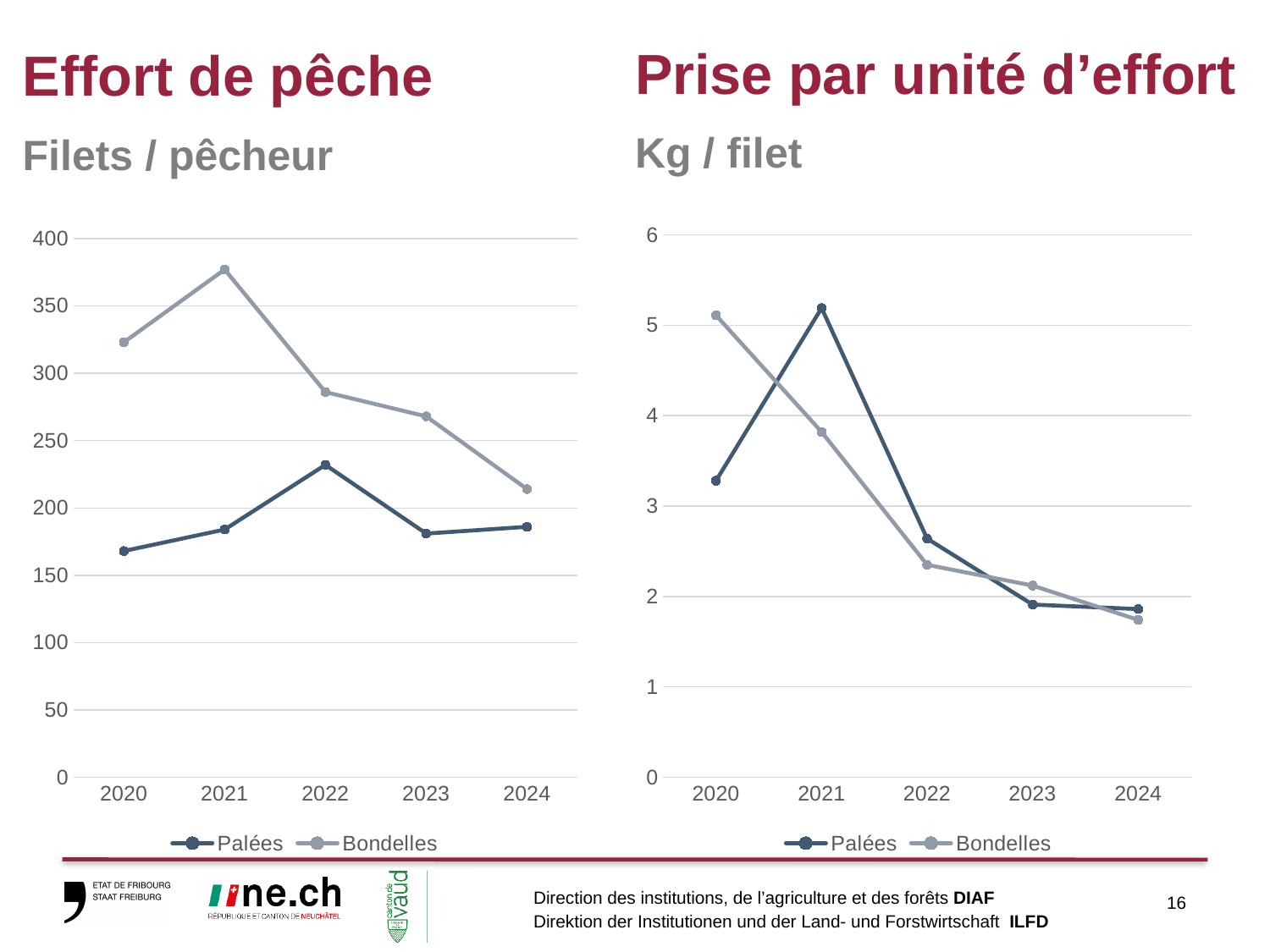

Prise par unité d’effort
# Effort de pêche
Kg / filet
Filets / pêcheur

### Chart

| Category | Palées | Bondelles |
|---|---|---|
| 2020 | 3.28 | 5.11 |
| 2021 | 5.19 | 3.82 |
| 2022 | 2.64 | 2.35 |
| 2023 | 1.91 | 2.12 |
| 2024 | 1.86 | 1.74 |

### Chart

| Category | Palées | Bondelles |
|---|---|---|
| 2020 | 168.0 | 323.0 |
| 2021 | 184.0 | 377.0 |
| 2022 | 232.0 | 286.0 |
| 2023 | 181.0 | 268.0 |
| 2024 | 186.0 | 214.0 |